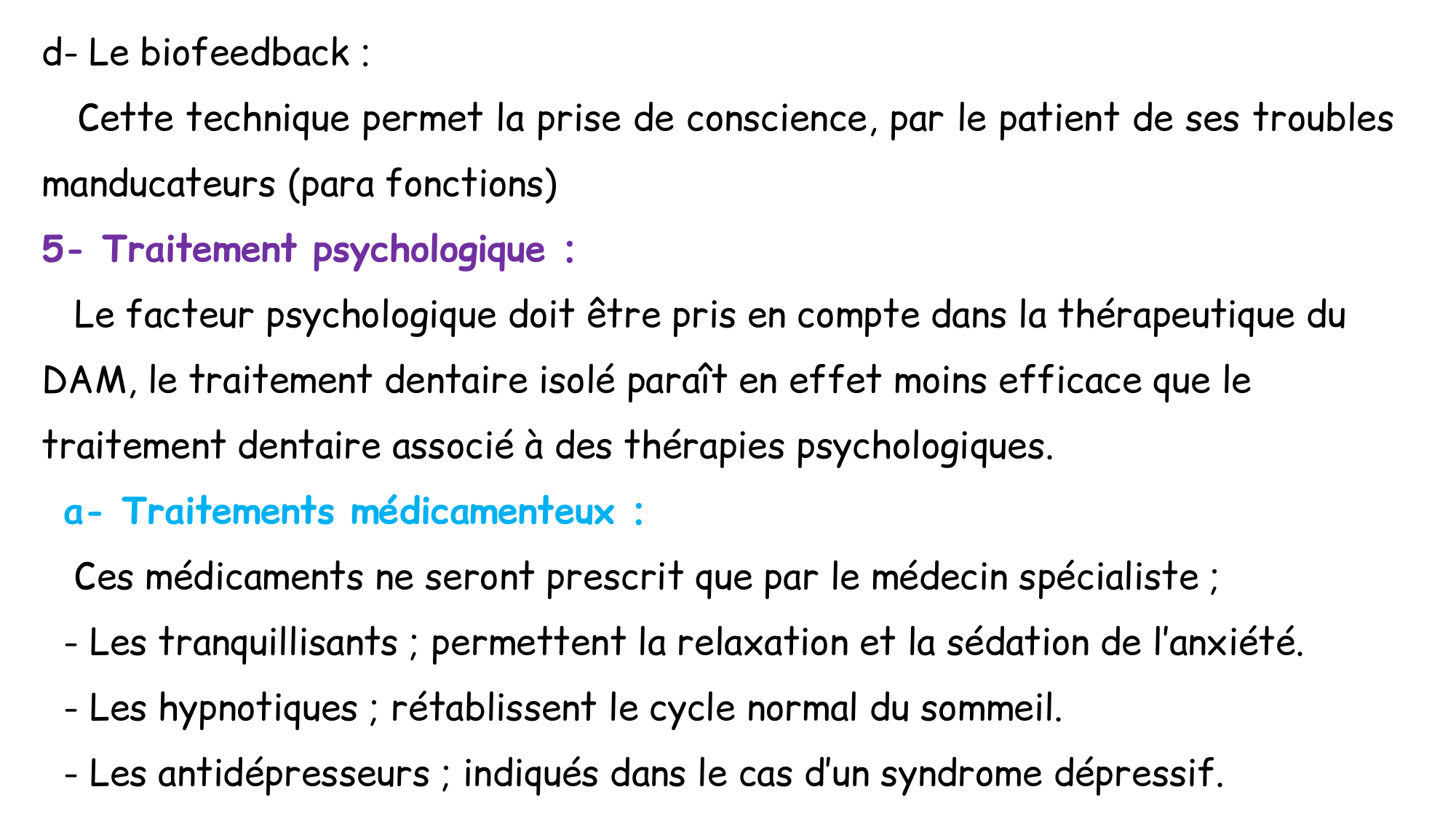

d- Le biofeedback :
   Cette technique permet la prise de conscience, par le patient de ses troubles manducateurs (para fonctions)
5- Traitement psychologique :
   Le facteur psychologique doit être pris en compte dans la thérapeutique du DAM, le traitement dentaire isolé paraît en effet moins efficace que le traitement dentaire associé à des thérapies psychologiques.
  a- Traitements médicamenteux :
   Ces médicaments ne seront prescrit que par le médecin spécialiste ;
  - Les tranquillisants ; permettent la relaxation et la sédation de l’anxiété.
  - Les hypnotiques ; rétablissent le cycle normal du sommeil.
  - Les antidépresseurs ; indiqués dans le cas d’un syndrome dépressif.